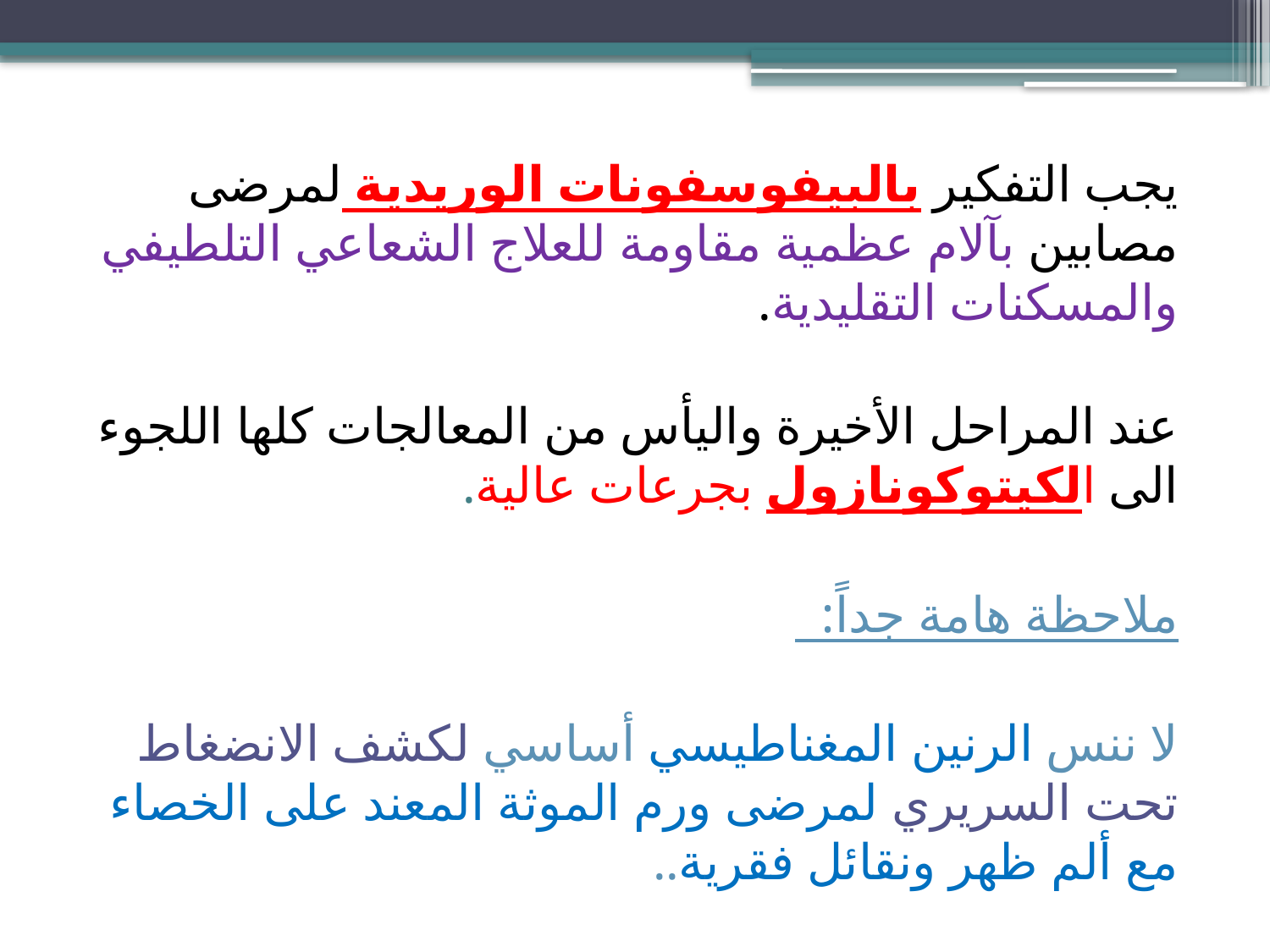

يجب التفكير بالبيفوسفونات الوريدية لمرضى مصابين بآلام عظمية مقاومة للعلاج الشعاعي التلطيفي والمسكنات التقليدية. بآلام عظمية والمسكنات التقليدية.
عند المراحل الأخيرة واليأس من المعالجات كلها اللجوء الى الكيتوكونازول بجرعات عالية.

ملاحظة هامة جداً:

لا ننس الرنين المغناطيسي أساسي لكشف الانضغاط تحت السريري لمرضى ورم الموثة المعند على الخصاء مع ألم ظهر ونقائل فقرية..